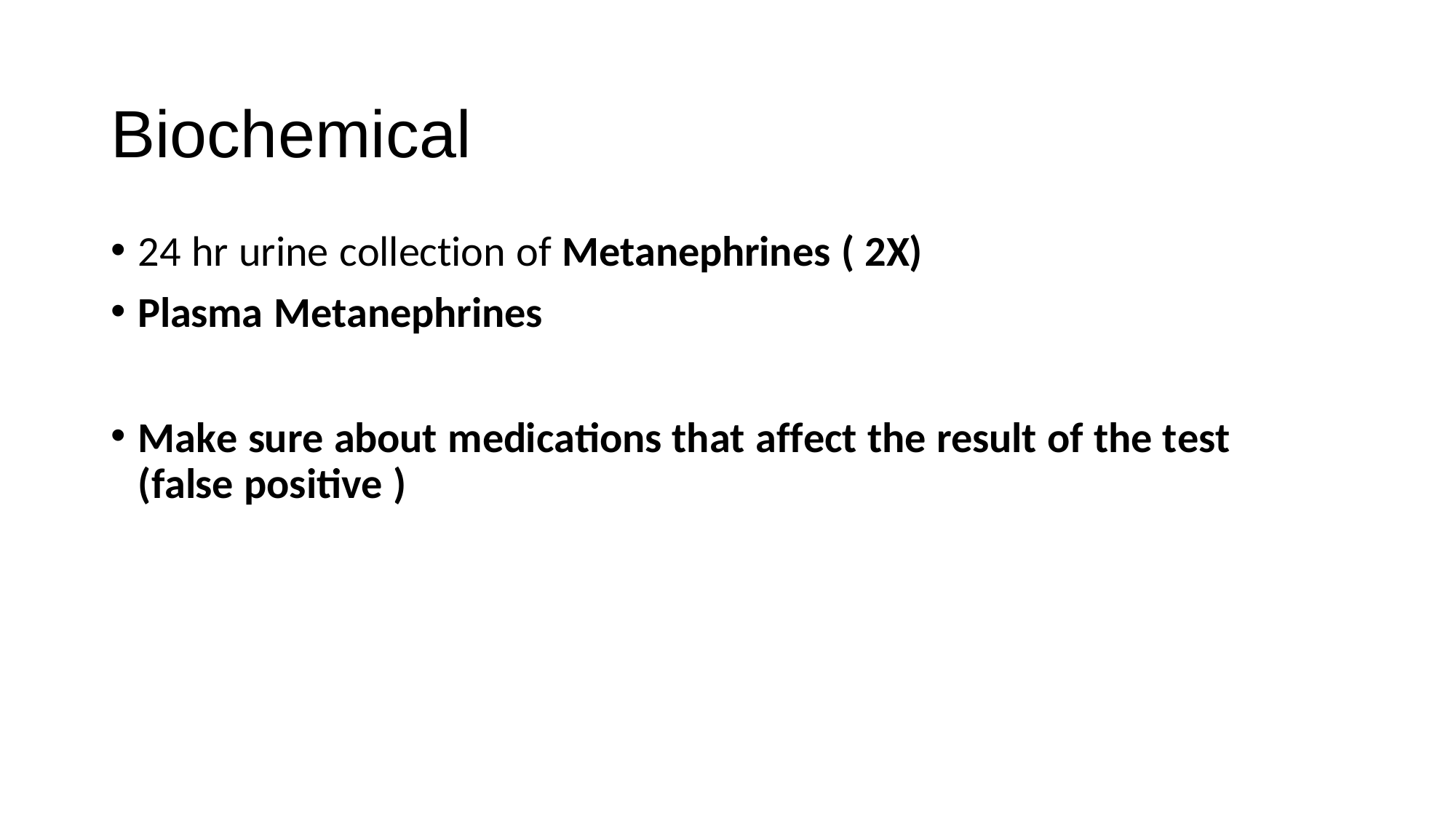

# Biochemical
24 hr urine collection of Metanephrines ( 2X)
Plasma Metanephrines

Make sure about medications that affect the result of the test (false positive )